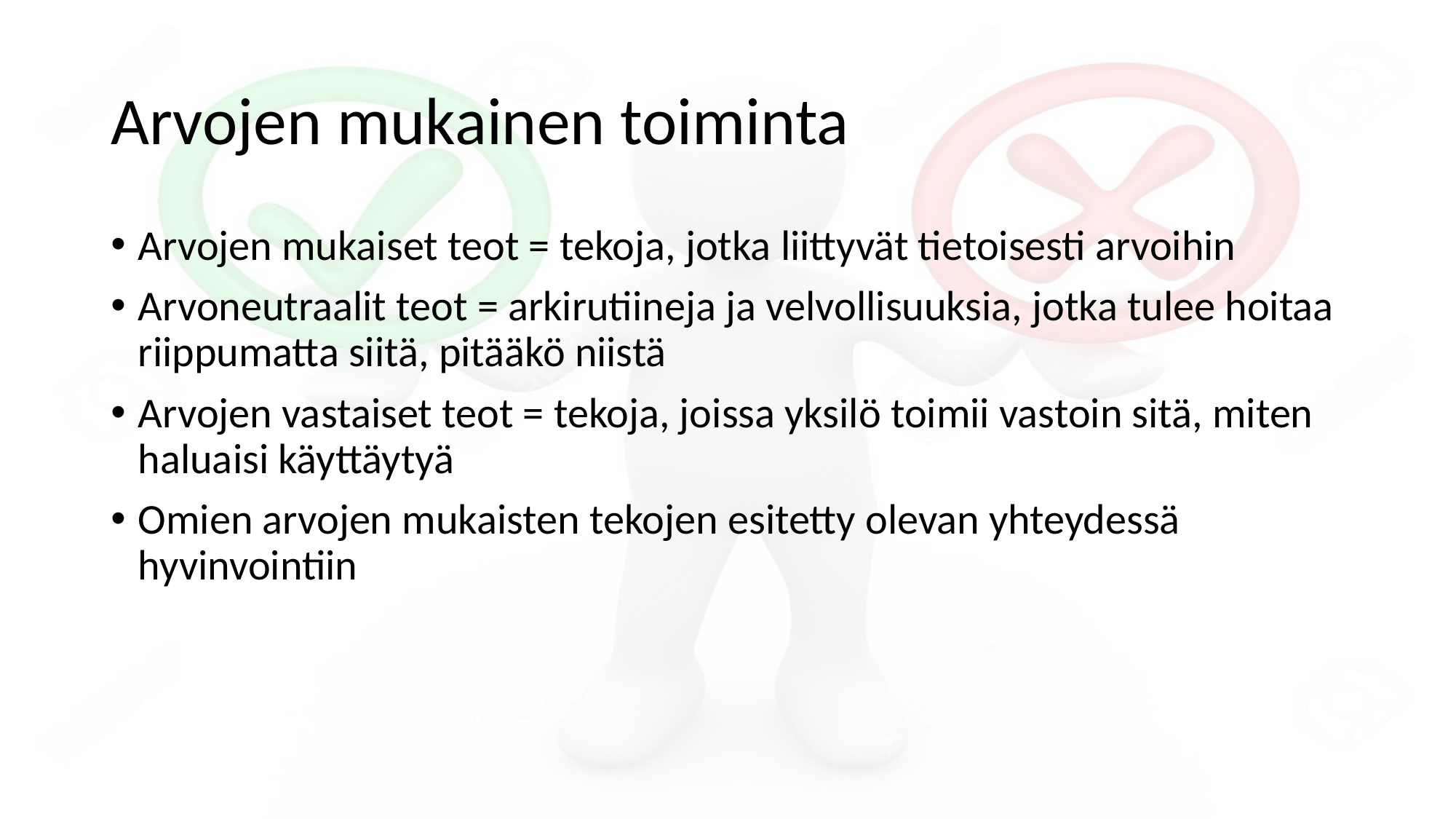

# Arvojen mukainen toiminta
Arvojen mukaiset teot = tekoja, jotka liittyvät tietoisesti arvoihin
Arvoneutraalit teot = arkirutiineja ja velvollisuuksia, jotka tulee hoitaa riippumatta siitä, pitääkö niistä
Arvojen vastaiset teot = tekoja, joissa yksilö toimii vastoin sitä, miten haluaisi käyttäytyä
Omien arvojen mukaisten tekojen esitetty olevan yhteydessä hyvinvointiin